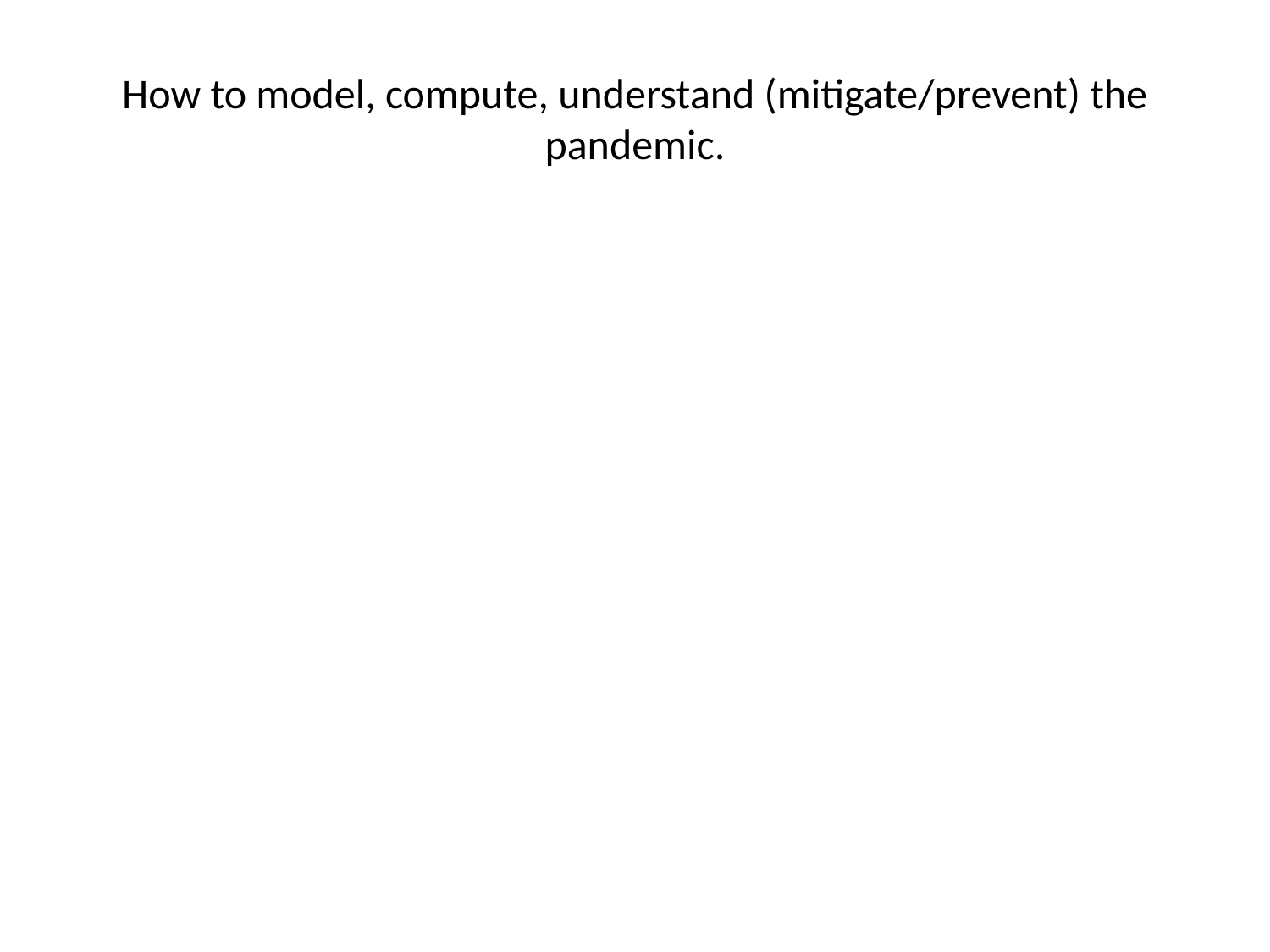

# How to model, compute, understand (mitigate/prevent) the pandemic.